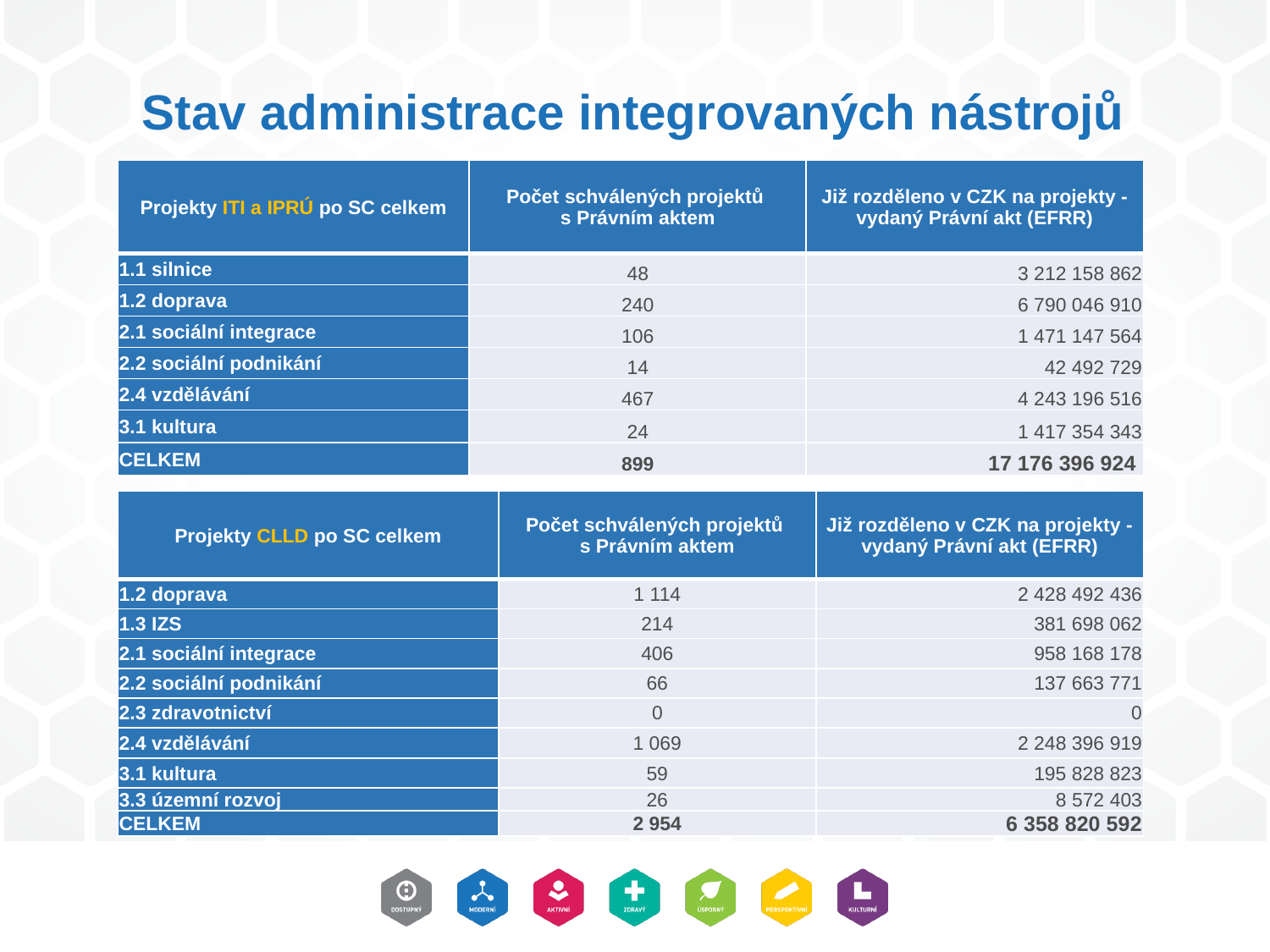

# Stav administrace integrovaných nástrojů
| Projekty ITI a IPRÚ po SC celkem | Počet schválených projektů s Právním aktem | Již rozděleno v CZK na projekty - vydaný Právní akt (EFRR) |
| --- | --- | --- |
| 1.1 silnice | 48 | 3 212 158 862 |
| 1.2 doprava | 240 | 6 790 046 910 |
| 2.1 sociální integrace | 106 | 1 471 147 564 |
| 2.2 sociální podnikání | 14 | 42 492 729 |
| 2.4 vzdělávání | 467 | 4 243 196 516 |
| 3.1 kultura | 24 | 1 417 354 343 |
| CELKEM | 899 | 17 176 396 924 |
| Projekty CLLD po SC celkem | Počet schválených projektů s Právním aktem | Již rozděleno v CZK na projekty - vydaný Právní akt (EFRR) |
| --- | --- | --- |
| 1.2 doprava | 1 114 | 2 428 492 436 |
| 1.3 IZS | 214 | 381 698 062 |
| 2.1 sociální integrace | 406 | 958 168 178 |
| 2.2 sociální podnikání | 66 | 137 663 771 |
| 2.3 zdravotnictví | 0 | 0 |
| 2.4 vzdělávání | 1 069 | 2 248 396 919 |
| 3.1 kultura | 59 | 195 828 823 |
| 3.3 územní rozvoj | 26 | 8 572 403 |
| CELKEM | 2 954 | 6 358 820 592 |